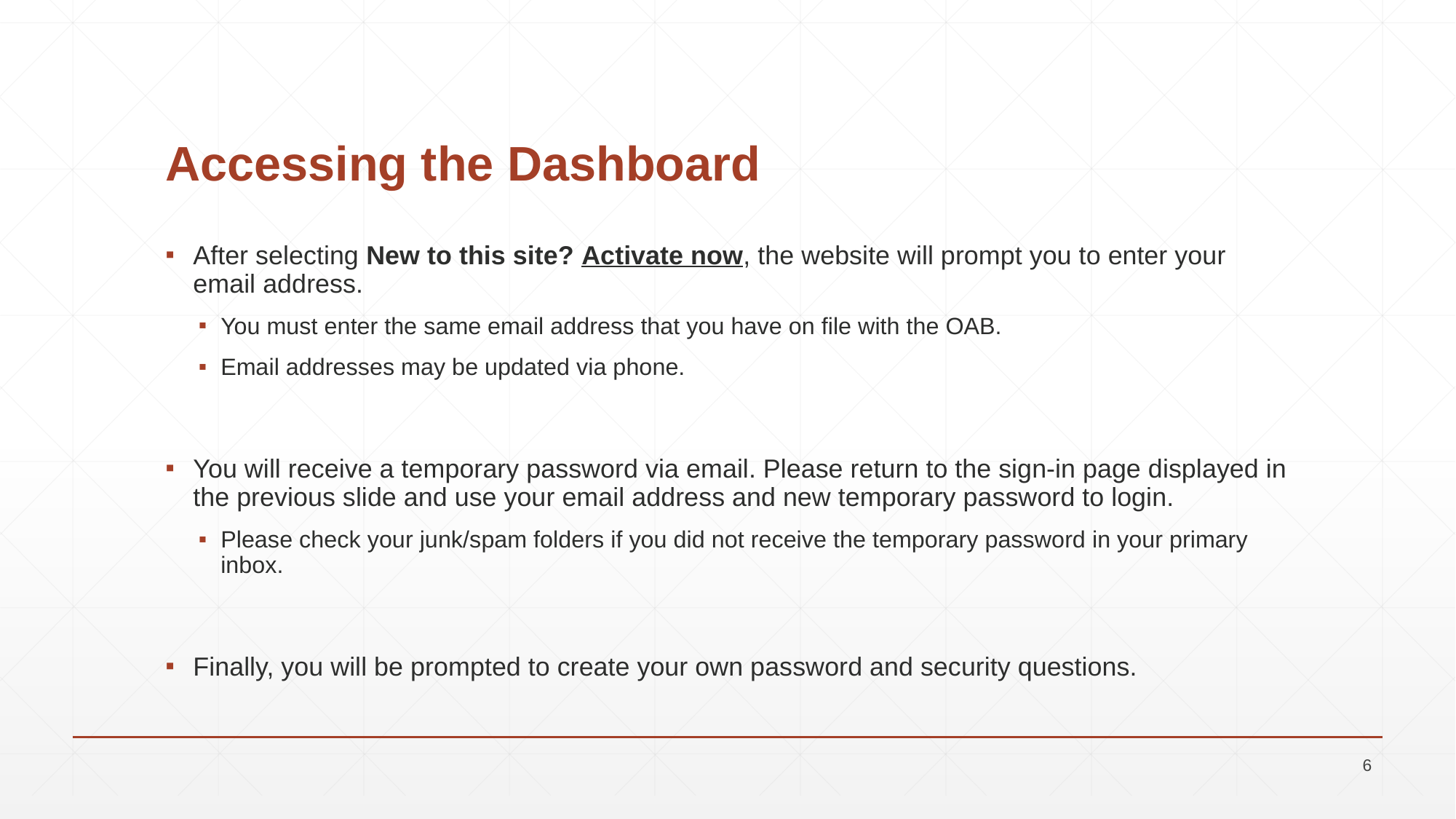

# Accessing the Dashboard
After selecting New to this site? Activate now, the website will prompt you to enter your email address.
You must enter the same email address that you have on file with the OAB.
Email addresses may be updated via phone.

You will receive a temporary password via email. Please return to the sign-in page displayed in the previous slide and use your email address and new temporary password to login.
Please check your junk/spam folders if you did not receive the temporary password in your primary inbox.

Finally, you will be prompted to create your own password and security questions.

6